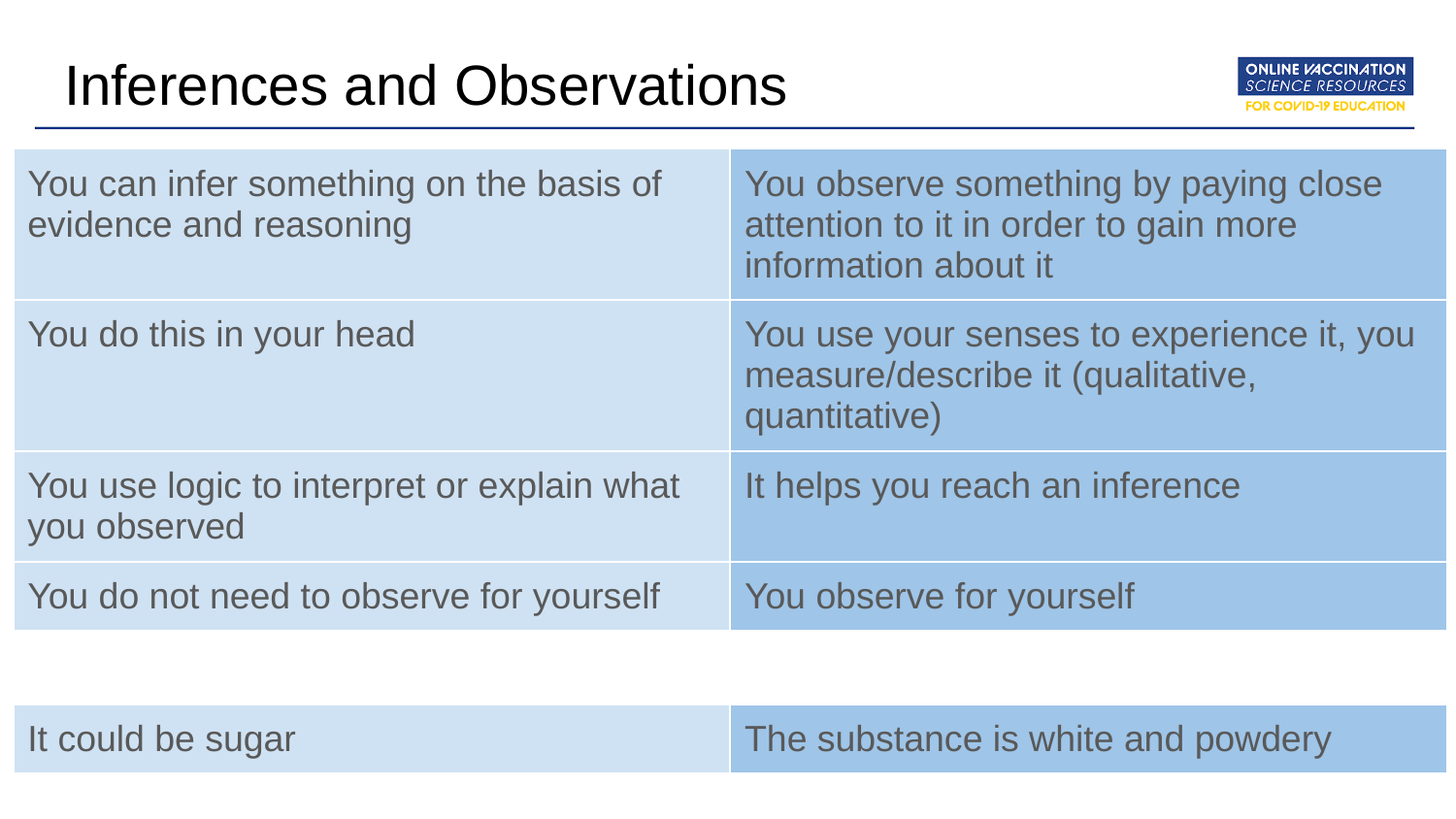

# Inferences and Observations
| You can infer something on the basis of evidence and reasoning | You observe something by paying close attention to it in order to gain more information about it |
| --- | --- |
| You do this in your head | You use your senses to experience it, you measure/describe it (qualitative, quantitative) |
| You use logic to interpret or explain what you observed | It helps you reach an inference |
| You do not need to observe for yourself | You observe for yourself |
|  |  |
| It could be sugar | The substance is white and powdery |